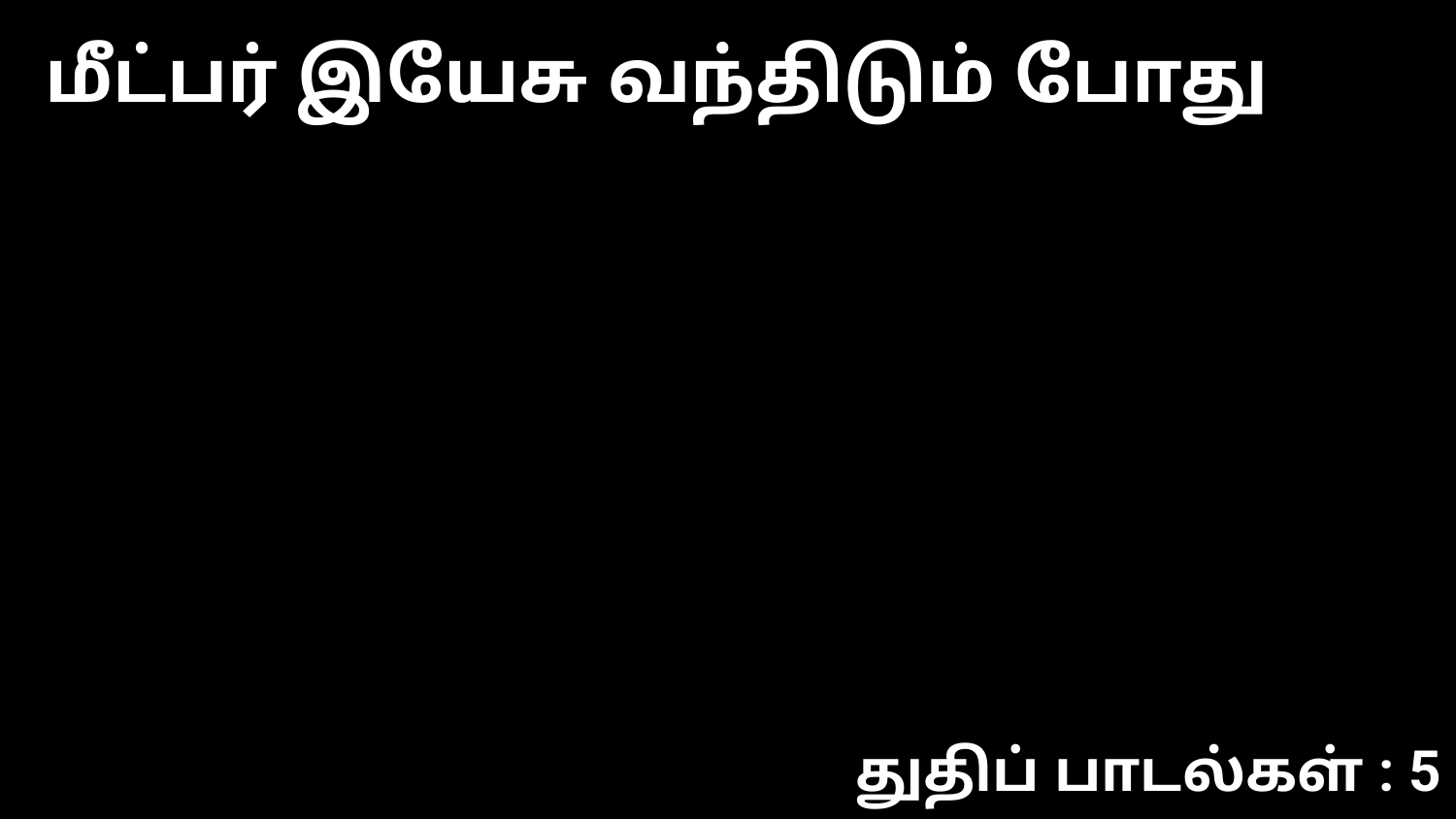

மீட்பர் இயேசு வந்திடும் போது
துதிப் பாடல்கள் : 5